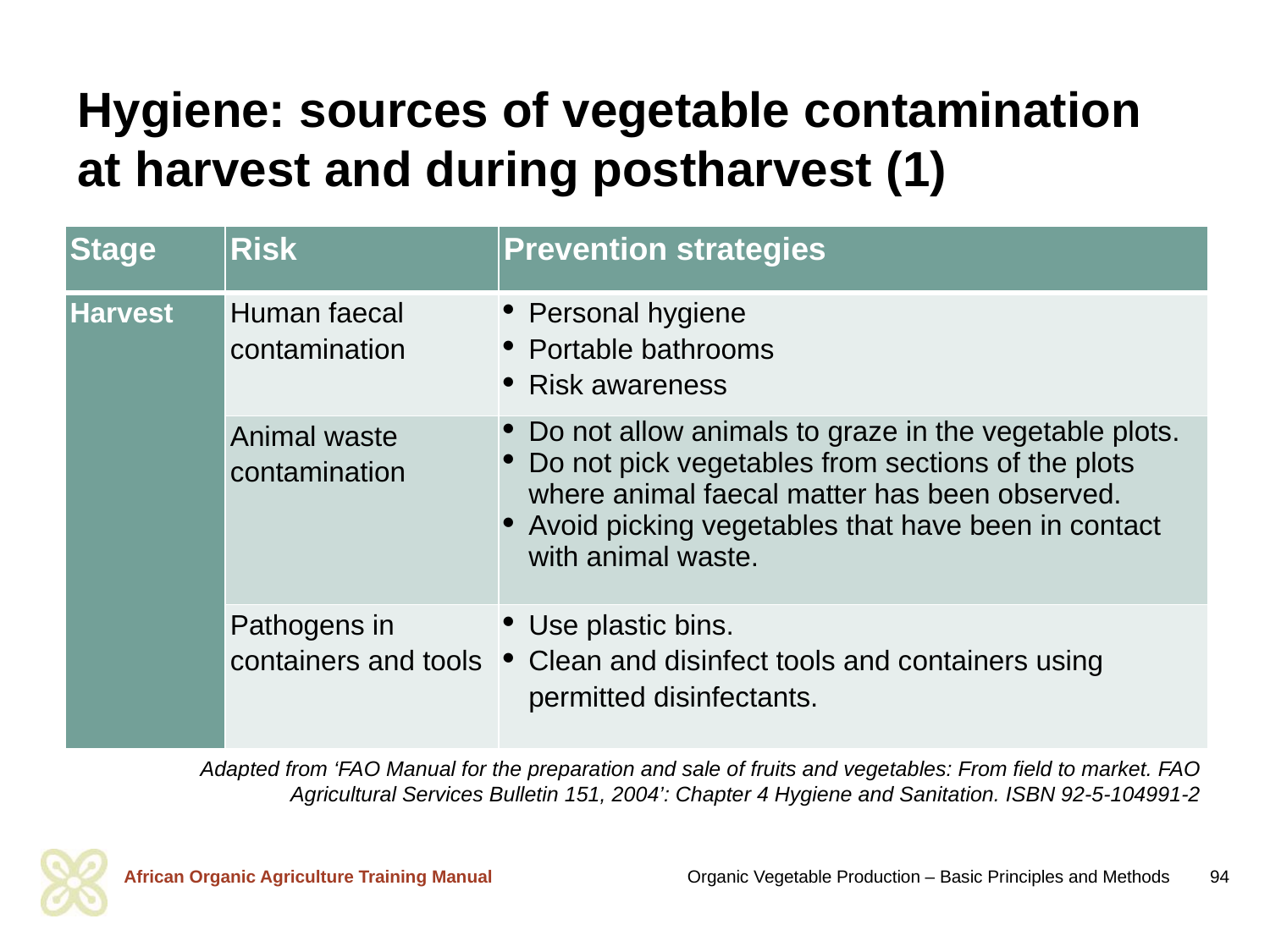

Hygiene: sources of vegetable contamination
at harvest and during postharvest (1)
| Stage | Risk | Prevention strategies |
| --- | --- | --- |
| Harvest | Human faecal contamination | Personal hygiene Portable bathrooms Risk awareness |
|  | Animal waste contamination | Do not allow animals to graze in the vegetable plots. Do not pick vegetables from sections of the plots where animal faecal matter has been observed. Avoid picking vegetables that have been in contact with animal waste. |
|  | Pathogens in containers and tools | Use plastic bins. Clean and disinfect tools and containers using permitted disinfectants. |
Adapted from ‘FAO Manual for the preparation and sale of fruits and vegetables: From field to market. FAO Agricultural Services Bulletin 151, 2004’: Chapter 4 Hygiene and Sanitation. ISBN 92-5-104991-2